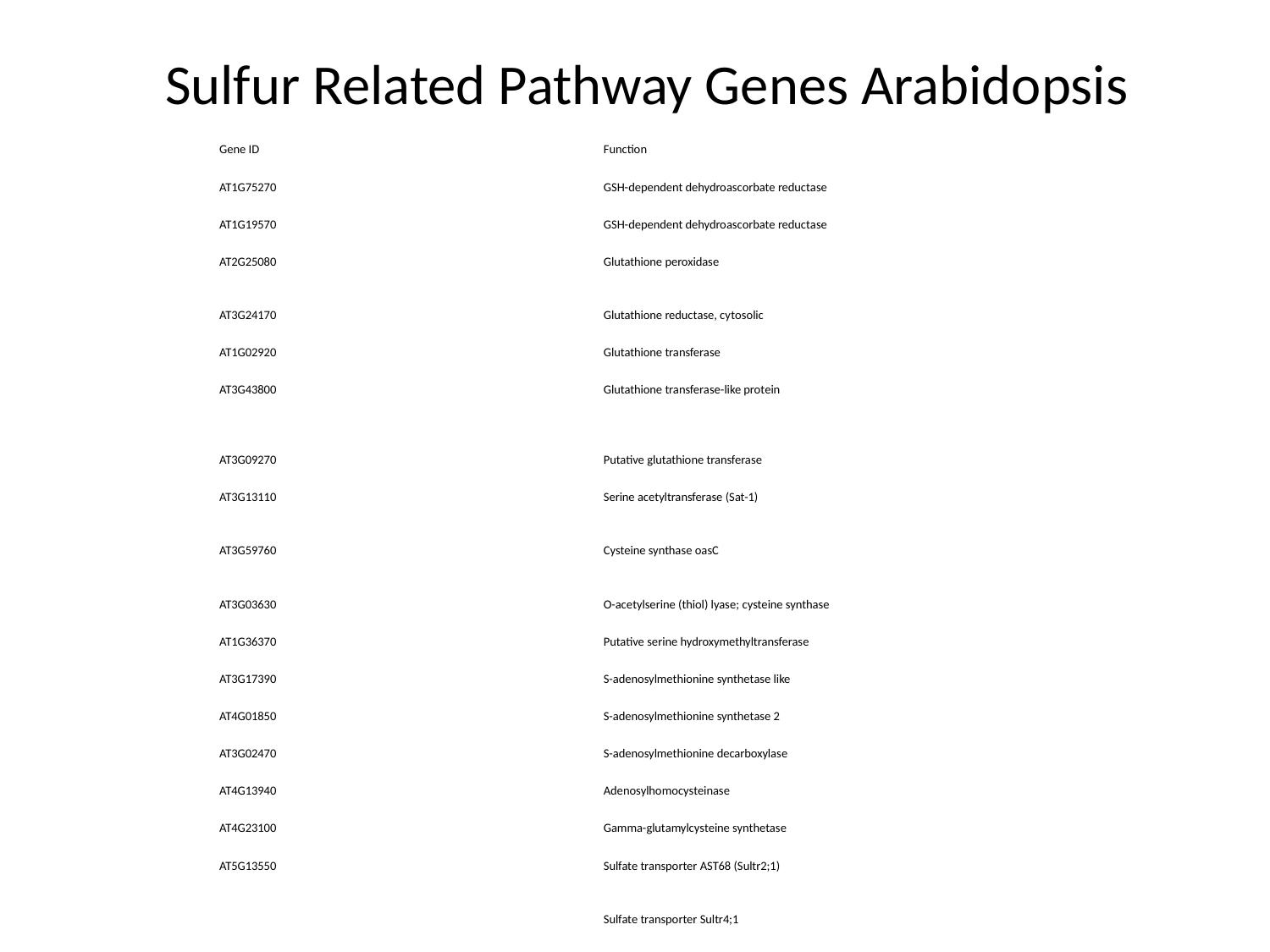

# Sulfur Related Pathway Genes Arabidopsis
| Gene ID | Function |
| --- | --- |
| AT1G75270 | GSH-dependent dehydroascorbate reductase |
| AT1G19570 | GSH-dependent dehydroascorbate reductase |
| AT2G25080 | Glutathione peroxidase |
| AT3G24170 | Glutathione reductase, cytosolic |
| AT1G02920 | Glutathione transferase |
| AT3G43800 | Glutathione transferase-like protein |
| AT3G09270 | Putative glutathione transferase |
| AT3G13110 | Serine acetyltransferase (Sat-1) |
| AT3G59760 | Cysteine synthase oasC |
| AT3G03630 | O-acetylserine (thiol) lyase; cysteine synthase |
| AT1G36370 | Putative serine hydroxymethyltransferase |
| AT3G17390 | S-adenosylmethionine synthetase like |
| AT4G01850 | S-adenosylmethionine synthetase 2 |
| AT3G02470 | S-adenosylmethionine decarboxylase |
| AT4G13940 | Adenosylhomocysteinase |
| AT4G23100 | Gamma-glutamylcysteine synthetase |
| AT5G13550 | Sulfate transporter AST68 (Sultr2;1) |
|  | Sulfate transporter Sultr4;1 |